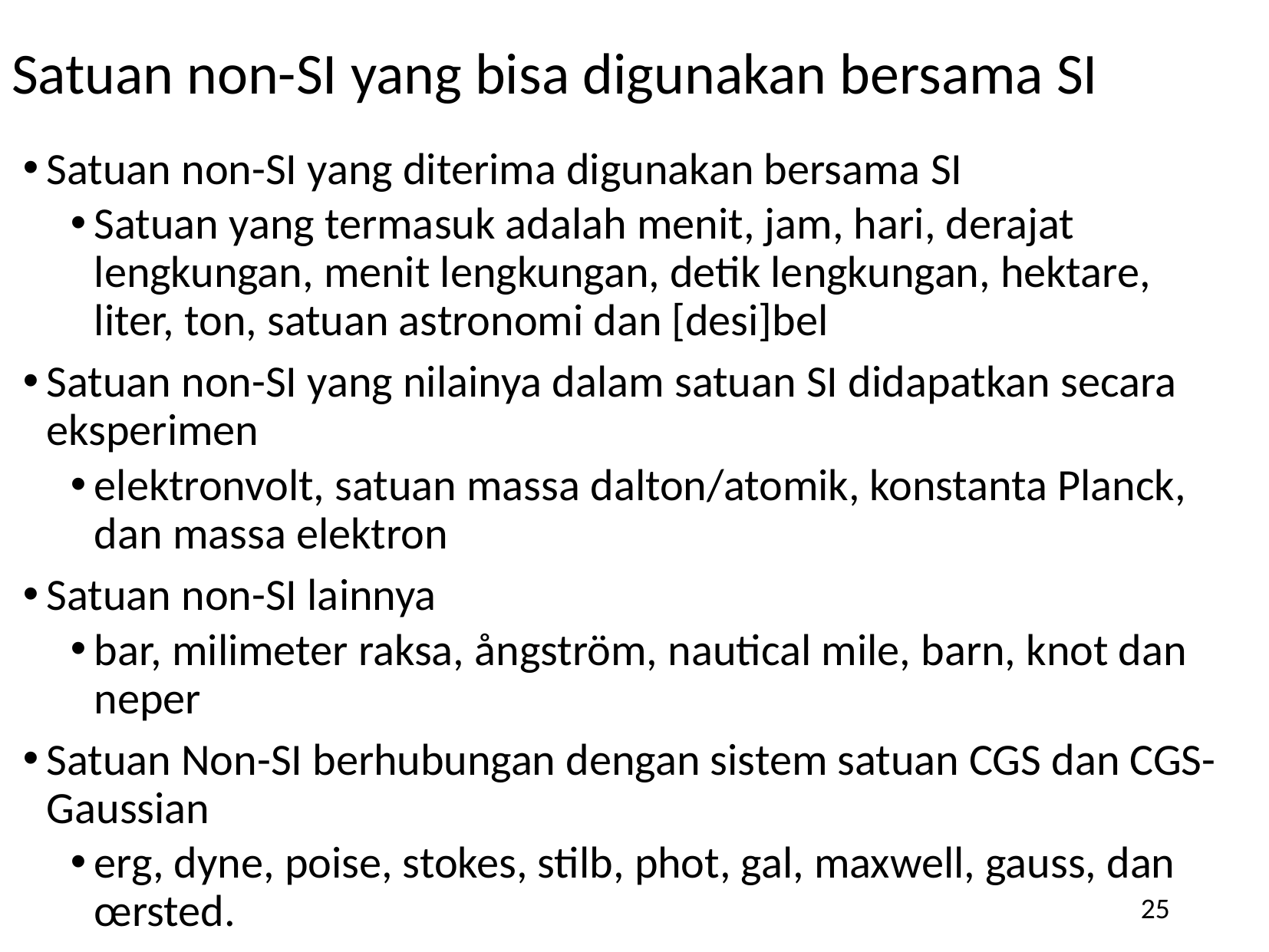

Satuan non-SI yang bisa digunakan bersama SI
Satuan non-SI yang diterima digunakan bersama SI
Satuan yang termasuk adalah menit, jam, hari, derajat lengkungan, menit lengkungan, detik lengkungan, hektare, liter, ton, satuan astronomi dan [desi]bel
Satuan non-SI yang nilainya dalam satuan SI didapatkan secara eksperimen
elektronvolt, satuan massa dalton/atomik, konstanta Planck, dan massa elektron
Satuan non-SI lainnya
bar, milimeter raksa, ångström, nautical mile, barn, knot dan neper
Satuan Non-SI berhubungan dengan sistem satuan CGS dan CGS-Gaussian
erg, dyne, poise, stokes, stilb, phot, gal, maxwell, gauss, dan œrsted.

25